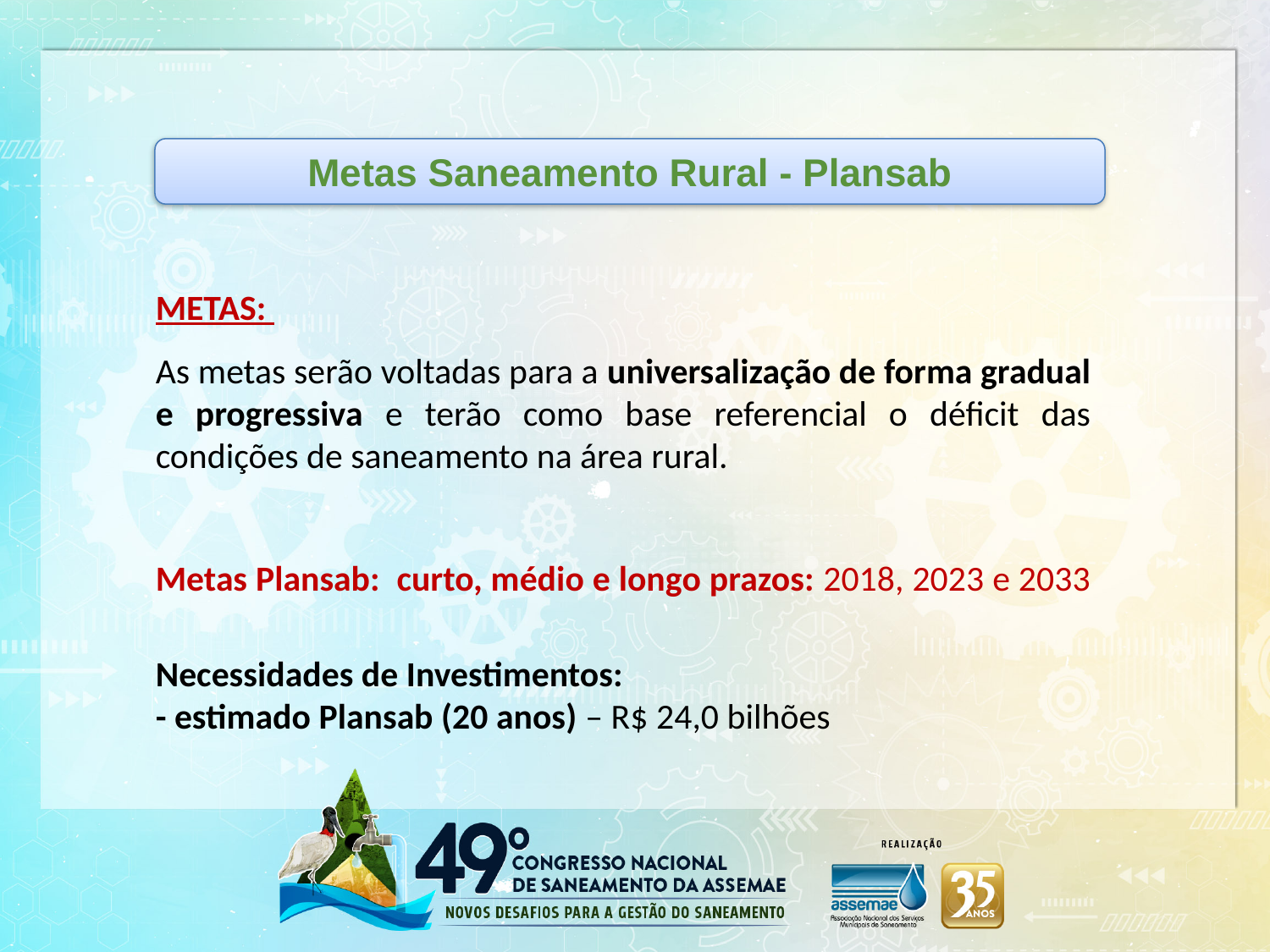

Metas Saneamento Rural - Plansab
 Déficit em saneamento rural no Brasil.

METAS:
As metas serão voltadas para a universalização de forma gradual e progressiva e terão como base referencial o déficit das condições de saneamento na área rural.

Metas Plansab:  curto, médio e longo prazos: 2018, 2023 e 2033

Necessidades de Investimentos:
- estimado Plansab (20 anos) – R$ 24,0 bilhões